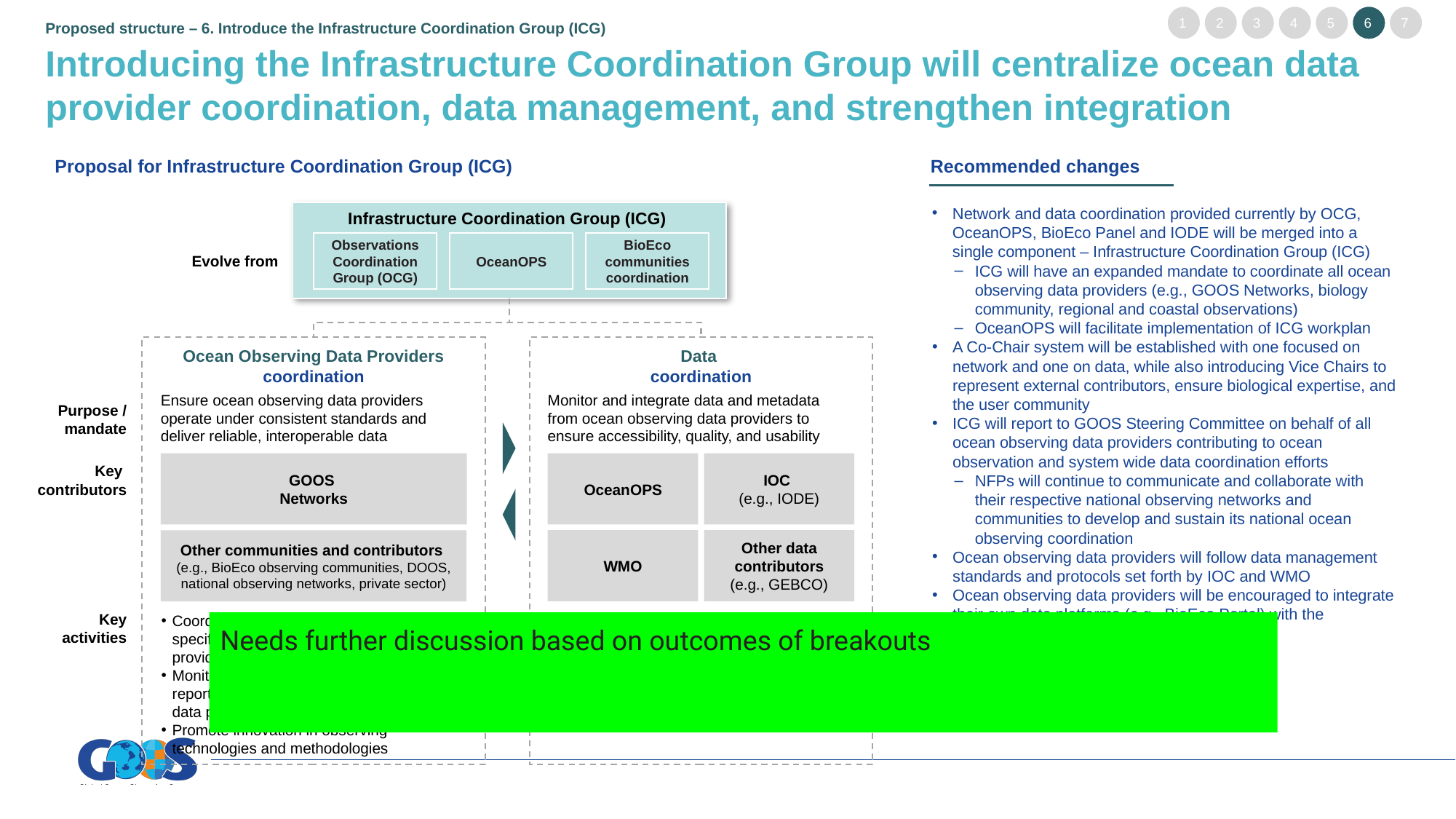

1
2
3
4
5
6
7
Proposed structure – 6. Introduce the Infrastructure Coordination Group (ICG)
Introducing the Infrastructure Coordination Group will centralize ocean data provider coordination, data management, and strengthen integration
Proposal for Infrastructure Coordination Group (ICG)
Recommended changes

Network and data coordination provided currently by OCG, OceanOPS, BioEco Panel and IODE will be merged into a single component – Infrastructure Coordination Group (ICG)
ICG will have an expanded mandate to coordinate all ocean observing data providers (e.g., GOOS Networks, biology community, regional and coastal observations)
OceanOPS will facilitate implementation of ICG workplan
A Co-Chair system will be established with one focused on network and one on data, while also introducing Vice Chairs to represent external contributors, ensure biological expertise, and the user community
ICG will report to GOOS Steering Committee on behalf of all ocean observing data providers contributing to ocean observation and system wide data coordination efforts
NFPs will continue to communicate and collaborate with their respective national observing networks and communities to develop and sustain its national ocean observing coordination
Ocean observing data providers will follow data management standards and protocols set forth by IOC and WMO
Ocean observing data providers will be encouraged to integrate their own data platforms (e.g., BioEco Portal) with the OceanOPS product
Infrastructure Coordination Group (ICG)
Observations Coordination Group (OCG)
OceanOPS
BioEco communities coordination
Evolve from
Ocean Observing Data Providers
coordination
Data
coordination
Ensure ocean observing data providers operate under consistent standards and deliver reliable, interoperable data
Monitor and integrate data and metadata from ocean observing data providers to ensure accessibility, quality, and usability
Purpose / mandate

OceanOPS
IOC
(e.g., IODE)
WMO
Other data contributors
(e.g., GEBCO)
GOOS
Networks
Other communities and contributors
(e.g., BioEco observing communities, DOOS, national observing networks, private sector)
Key
contributors
Key activities
Coordinate, provide guidelines and specifications for ocean observing data providers
Monitor performance and coordinate reporting on behalf of ocean observing data providers
Promote innovation in observing technologies and methodologies
Oversee the OceanOPS product to aggregate data and metadata from ocean observing data providers
Monitor performance & assets distribution (e.g., ensure data flow, data services and management)
Needs further discussion based on outcomes of breakouts